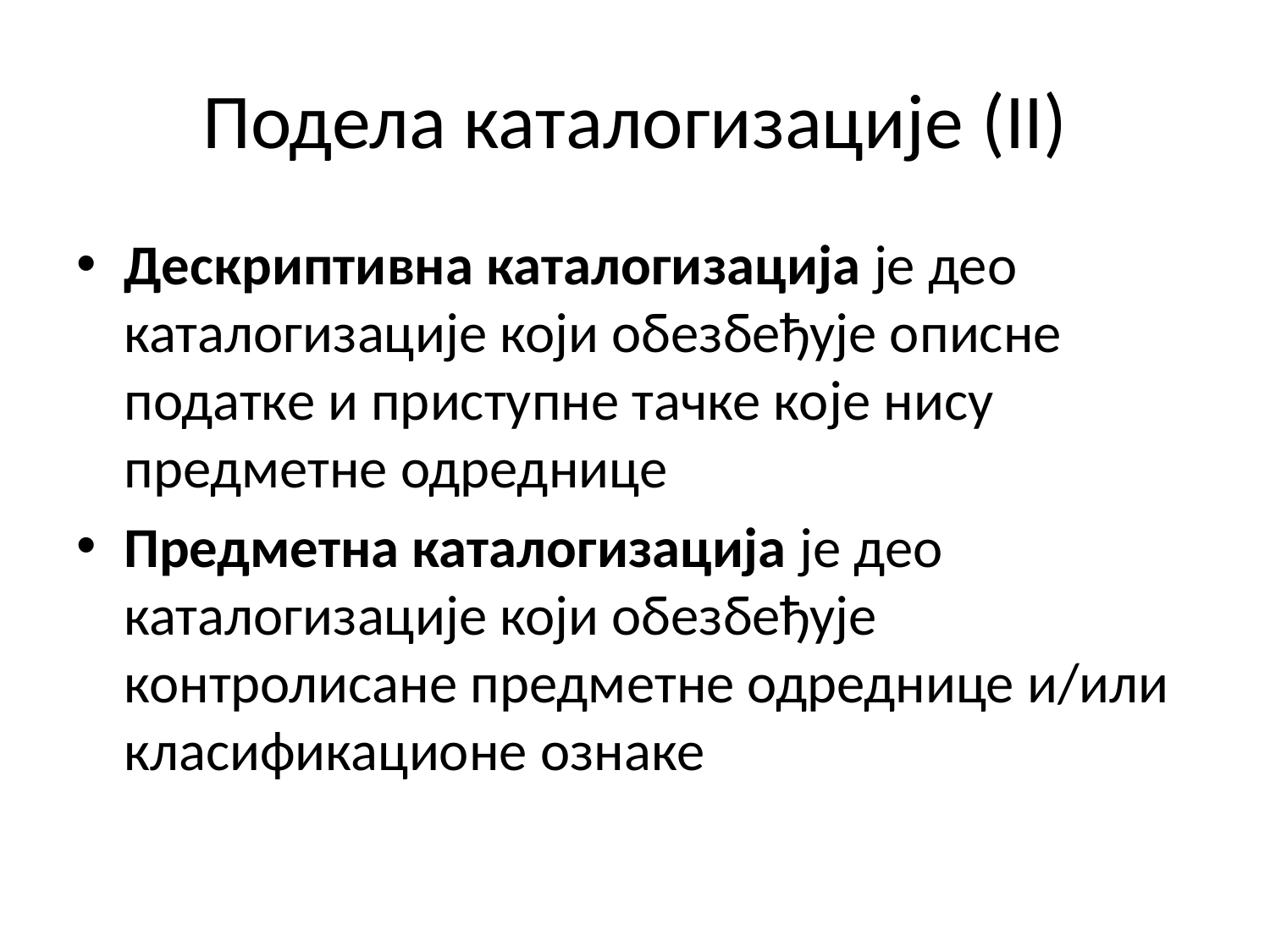

# Подела каталогизације (II)
Дескриптивна каталогизација је део каталогизације који обезбеђује описне податке и приступне тачке које нису предметне одреднице
Предметна каталогизација је део каталогизације који обезбеђује контролисане предметне одреднице и/или класификационе ознаке